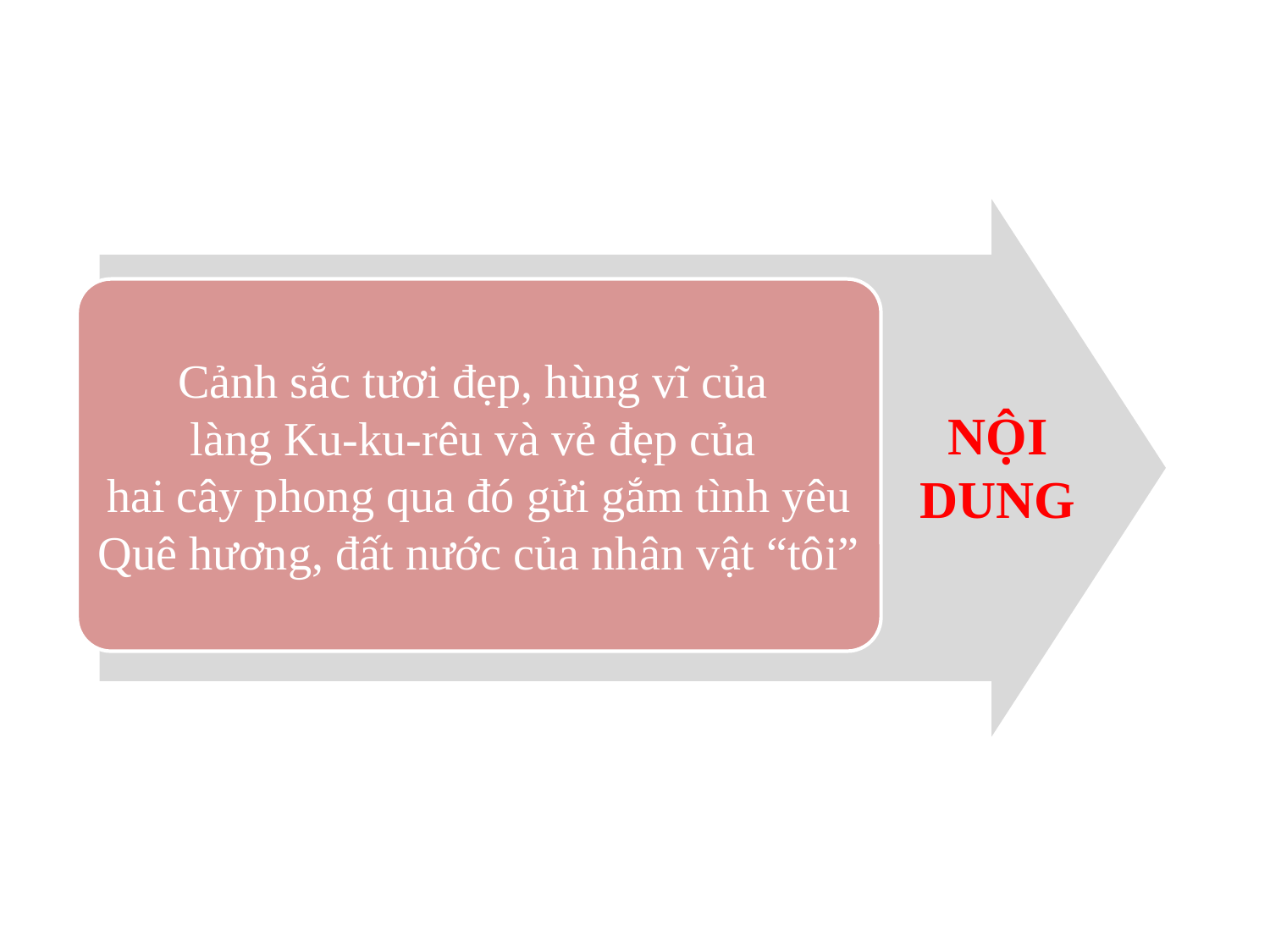

Cảnh sắc tươi đẹp, hùng vĩ của
làng Ku-ku-rêu và vẻ đẹp của
hai cây phong qua đó gửi gắm tình yêu
Quê hương, đất nước của nhân vật “tôi”
NỘI DUNG